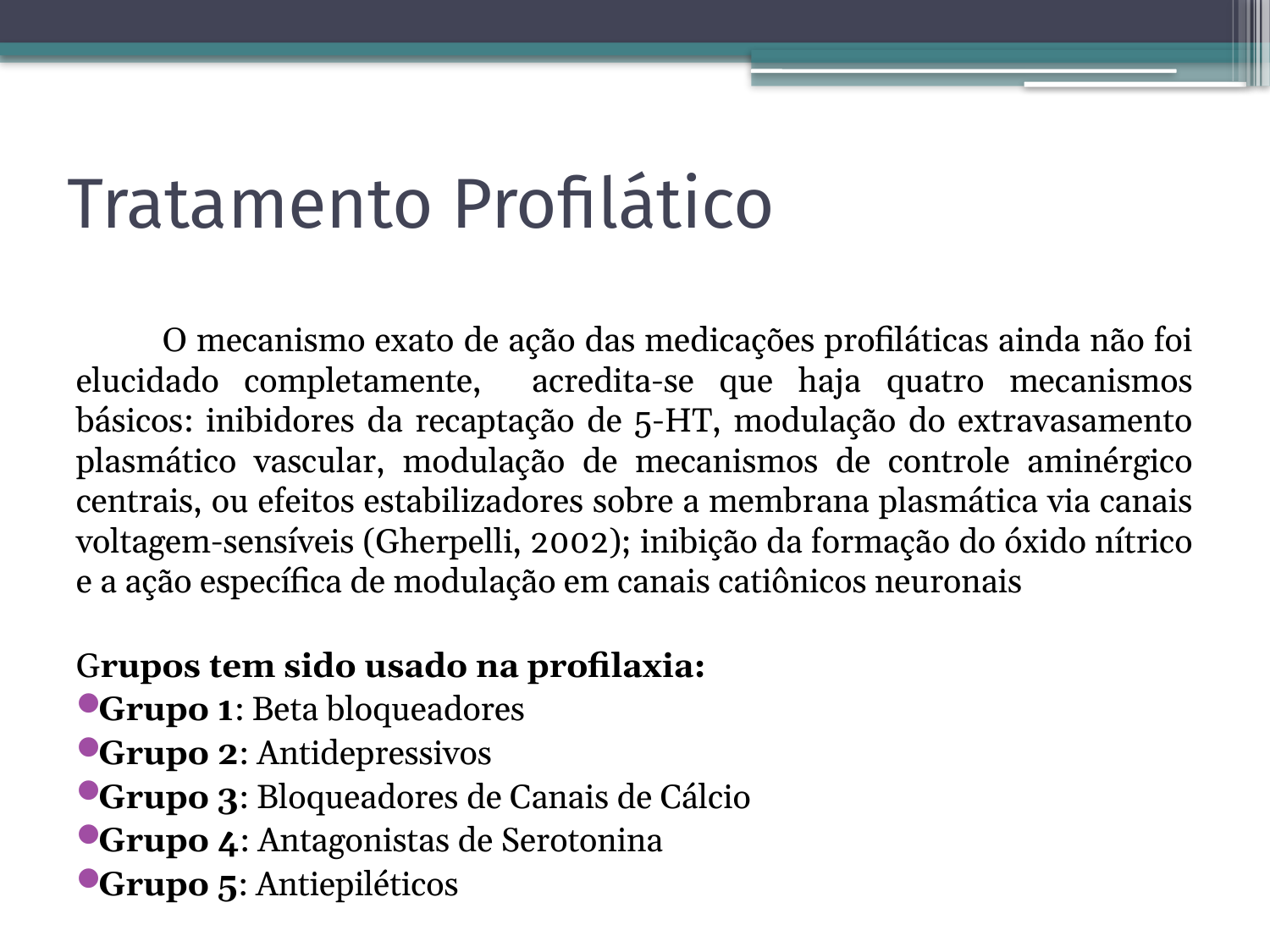

# Tratamento Profilático
	O mecanismo exato de ação das medicações profiláticas ainda não foi elucidado completamente,  acredita-se que haja quatro mecanismos básicos: inibidores da recaptação de 5-HT, modulação do extravasamento plasmático vascular, modulação de mecanismos de controle aminérgico centrais, ou efeitos estabilizadores sobre a membrana plasmática via canais voltagem-sensíveis (Gherpelli, 2002); inibição da formação do óxido nítrico e a ação específica de modulação em canais catiônicos neuronais
Grupos tem sido usado na profilaxia:
Grupo 1: Beta bloqueadores
Grupo 2: Antidepressivos
Grupo 3: Bloqueadores de Canais de Cálcio
Grupo 4: Antagonistas de Serotonina
Grupo 5: Antiepiléticos